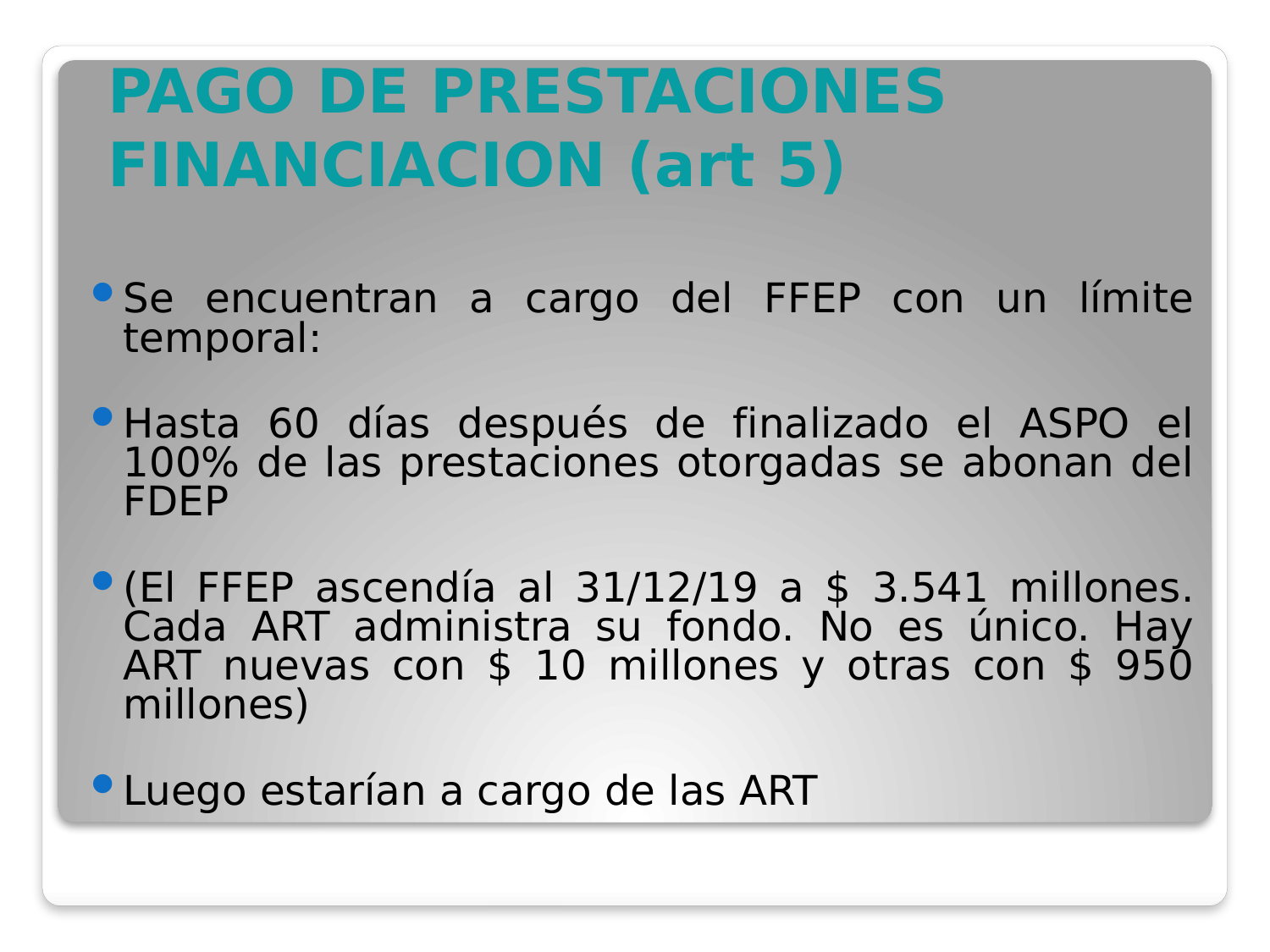

# PAGO DE PRESTACIONES FINANCIACION (art 5)

Se encuentran a cargo del FFEP con un límite temporal:

Hasta 60 días después de finalizado el ASPO el 100% de las prestaciones otorgadas se abonan del FDEP

(El FFEP ascendía al 31/12/19 a $ 3.541 millones. Cada ART administra su fondo. No es único. Hay ART nuevas con $ 10 millones y otras con $ 950 millones)

Luego estarían a cargo de las ART